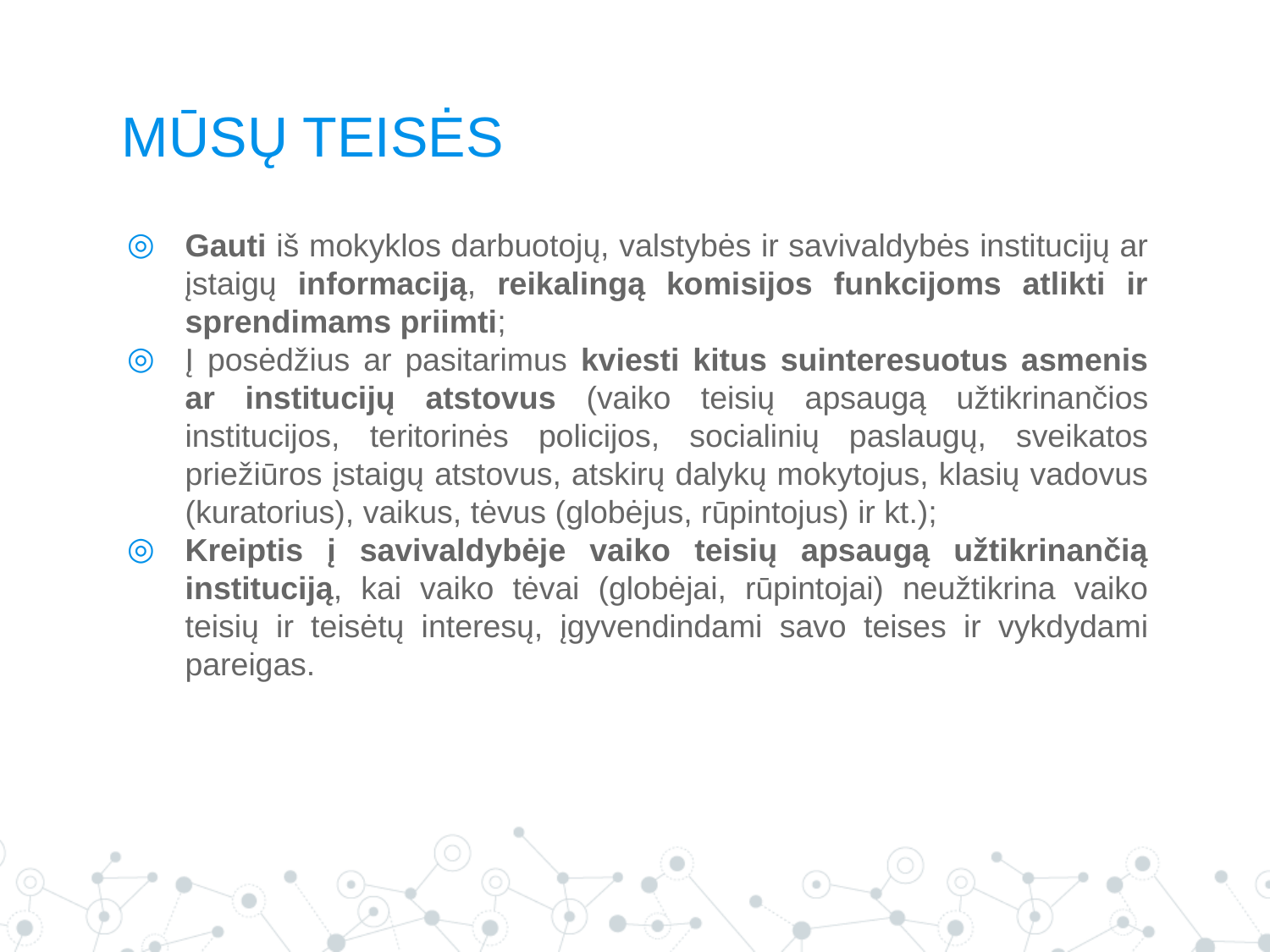

# MŪSŲ TEISĖS
Gauti iš mokyklos darbuotojų, valstybės ir savivaldybės institucijų ar įstaigų informaciją, reikalingą komisijos funkcijoms atlikti ir sprendimams priimti;
Į posėdžius ar pasitarimus kviesti kitus suinteresuotus asmenis ar institucijų atstovus (vaiko teisių apsaugą užtikrinančios institucijos, teritorinės policijos, socialinių paslaugų, sveikatos priežiūros įstaigų atstovus, atskirų dalykų mokytojus, klasių vadovus (kuratorius), vaikus, tėvus (globėjus, rūpintojus) ir kt.);
Kreiptis į savivaldybėje vaiko teisių apsaugą užtikrinančią instituciją, kai vaiko tėvai (globėjai, rūpintojai) neužtikrina vaiko teisių ir teisėtų interesų, įgyvendindami savo teises ir vykdydami pareigas.